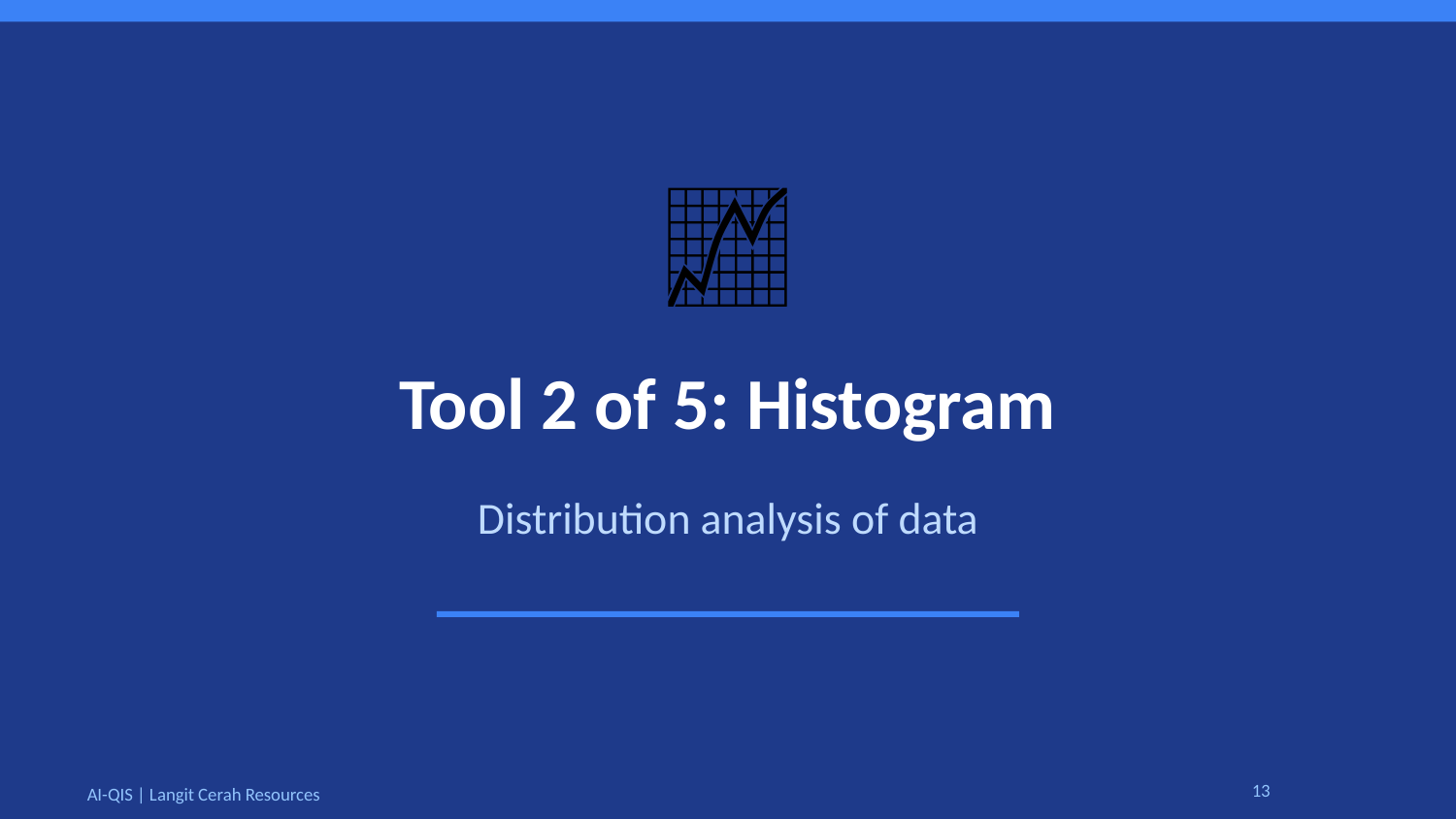

📈
Tool 2 of 5: Histogram
Distribution analysis of data

13